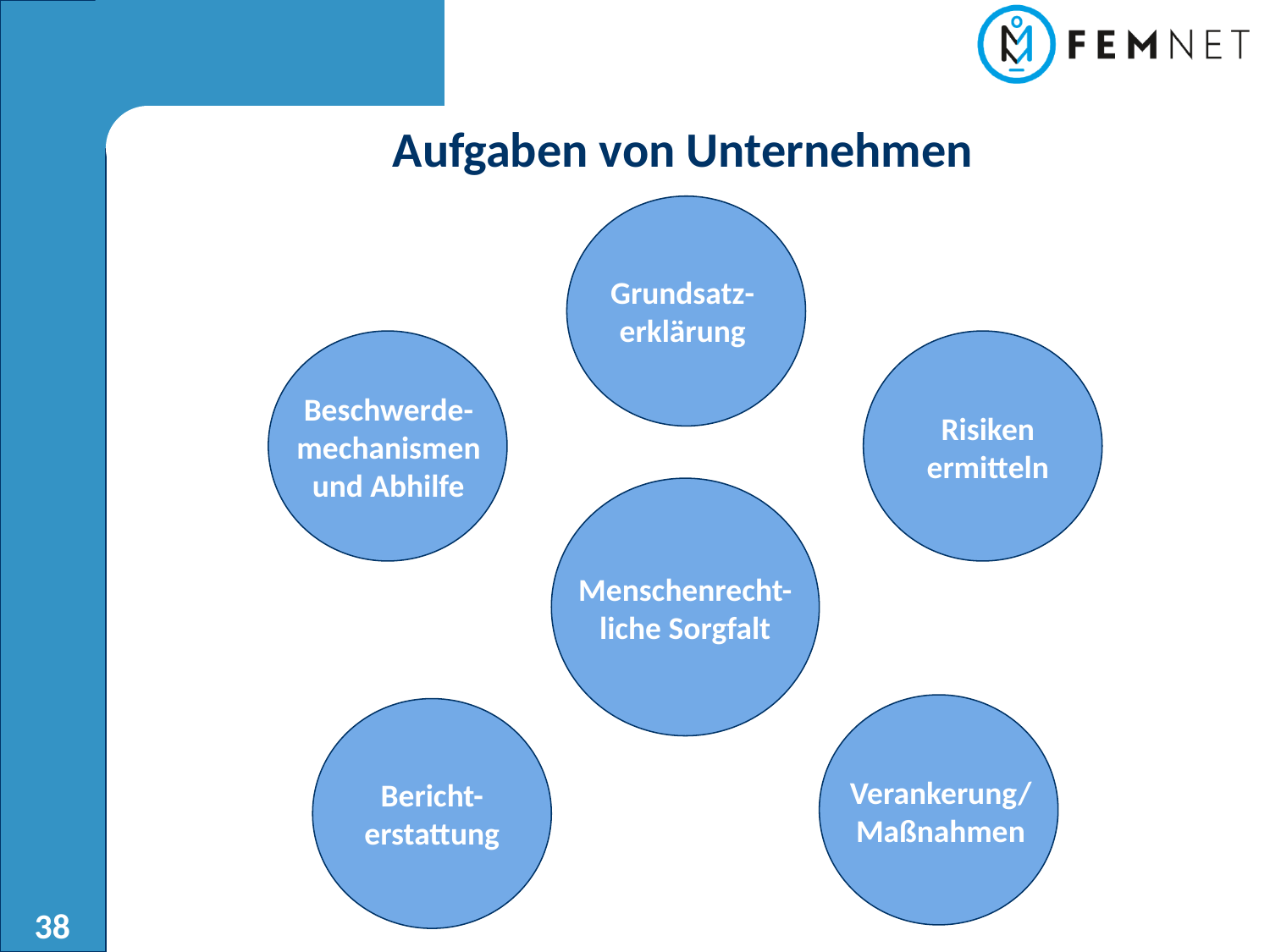

Aufgaben von Unternehmen

Grundsatz-
erklärung

Beschwerde-
mechanismen
und Abhilfe
Risiken
ermitteln

Menschenrecht-
liche Sorgfalt

Verankerung/
Maßnahmen
Bericht-
erstattung
38